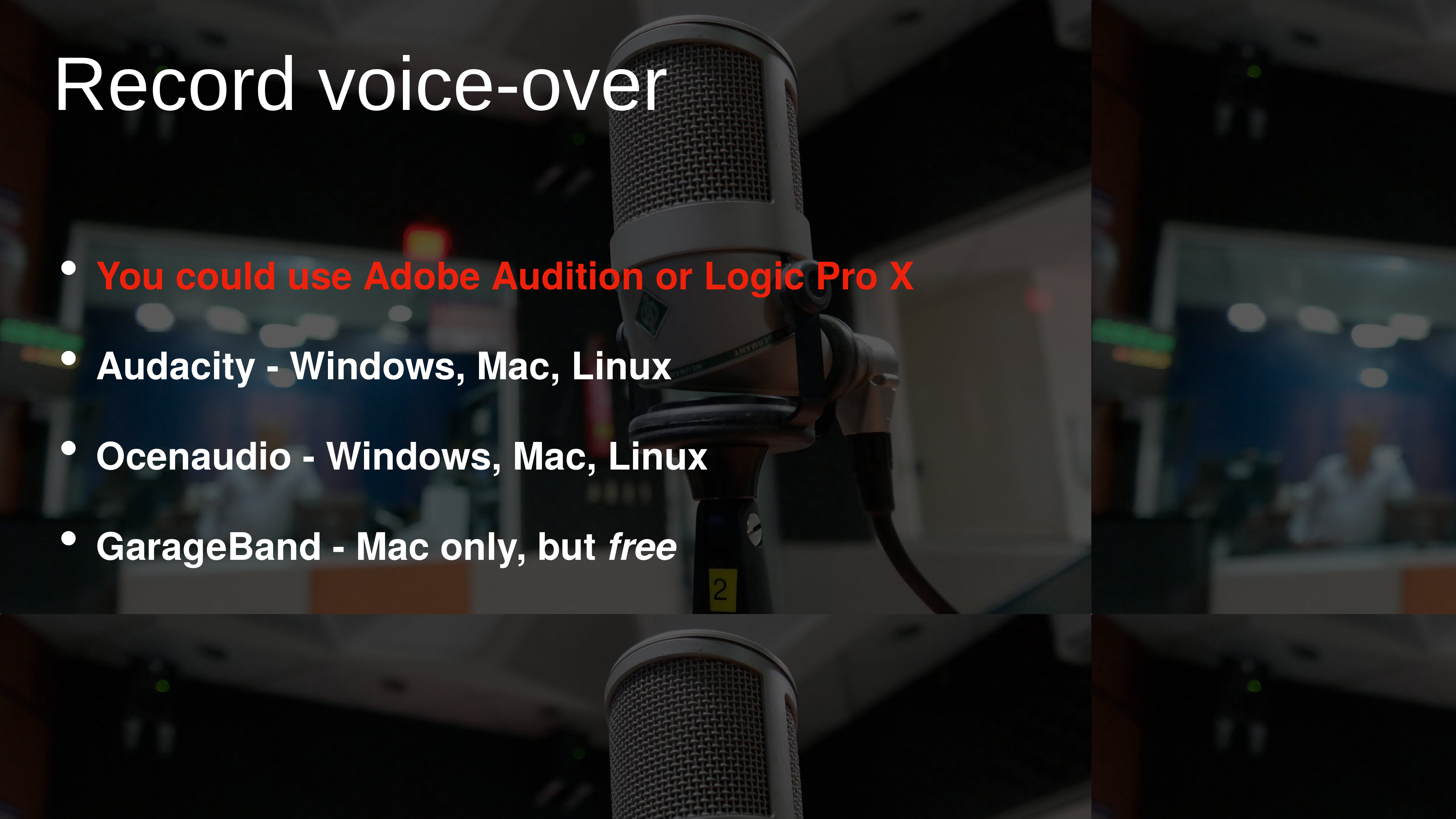

# Record voice-over
You could use Adobe Audition or Logic Pro X
Audacity - Windows, Mac, Linux
Ocenaudio - Windows, Mac, Linux
GarageBand - Mac only, but free